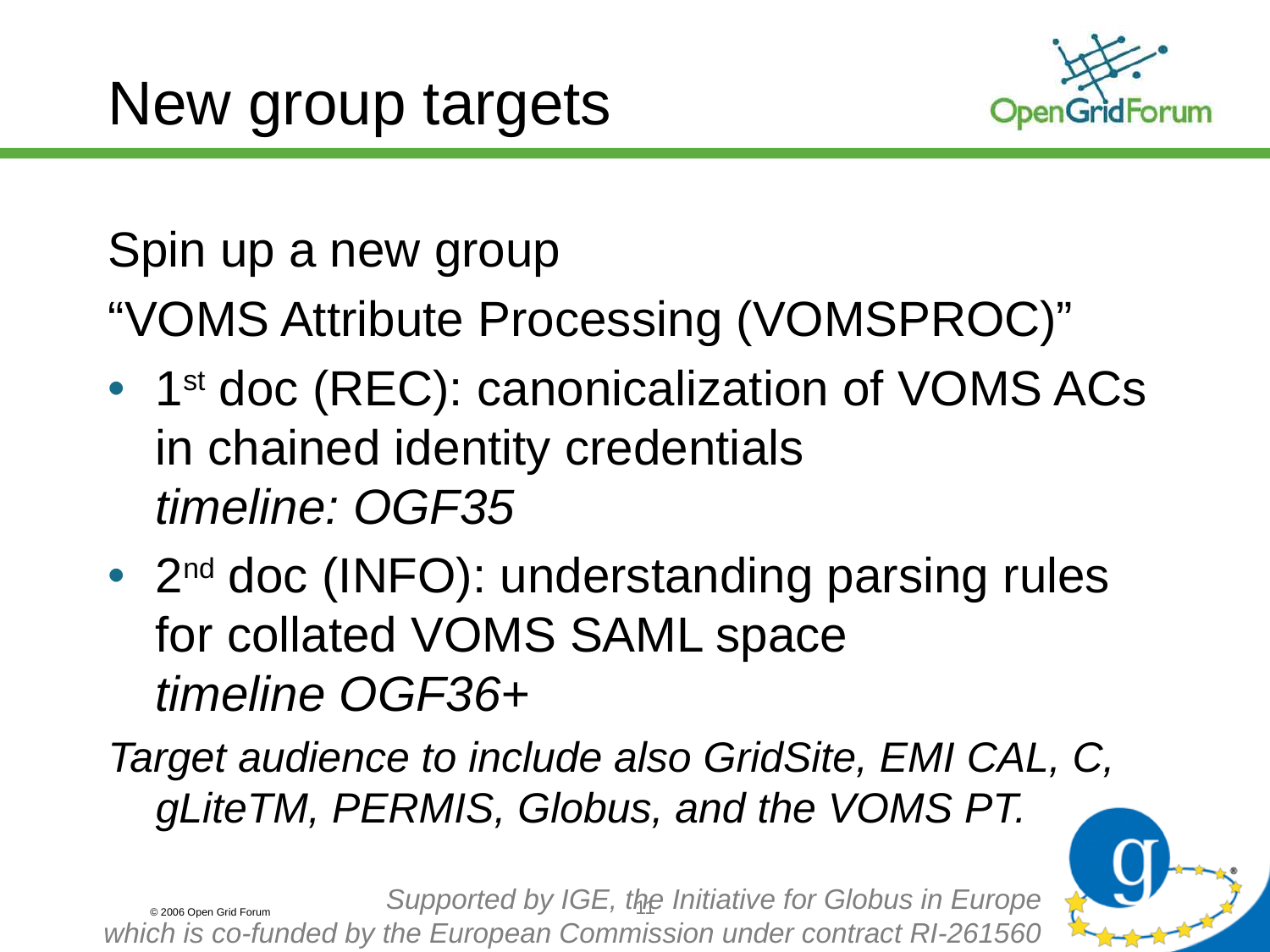

# New group targets
Spin up a new group
“VOMS Attribute Processing (VOMSPROC)”
1st doc (REC): canonicalization of VOMS ACs in chained identity credentials
timeline: OGF35
2nd doc (INFO): understanding parsing rules for collated VOMS SAML space
timeline OGF36+
Target audience to include also GridSite, EMI CAL, C, gLiteTM, PERMIS, Globus, and the VOMS PT.
11